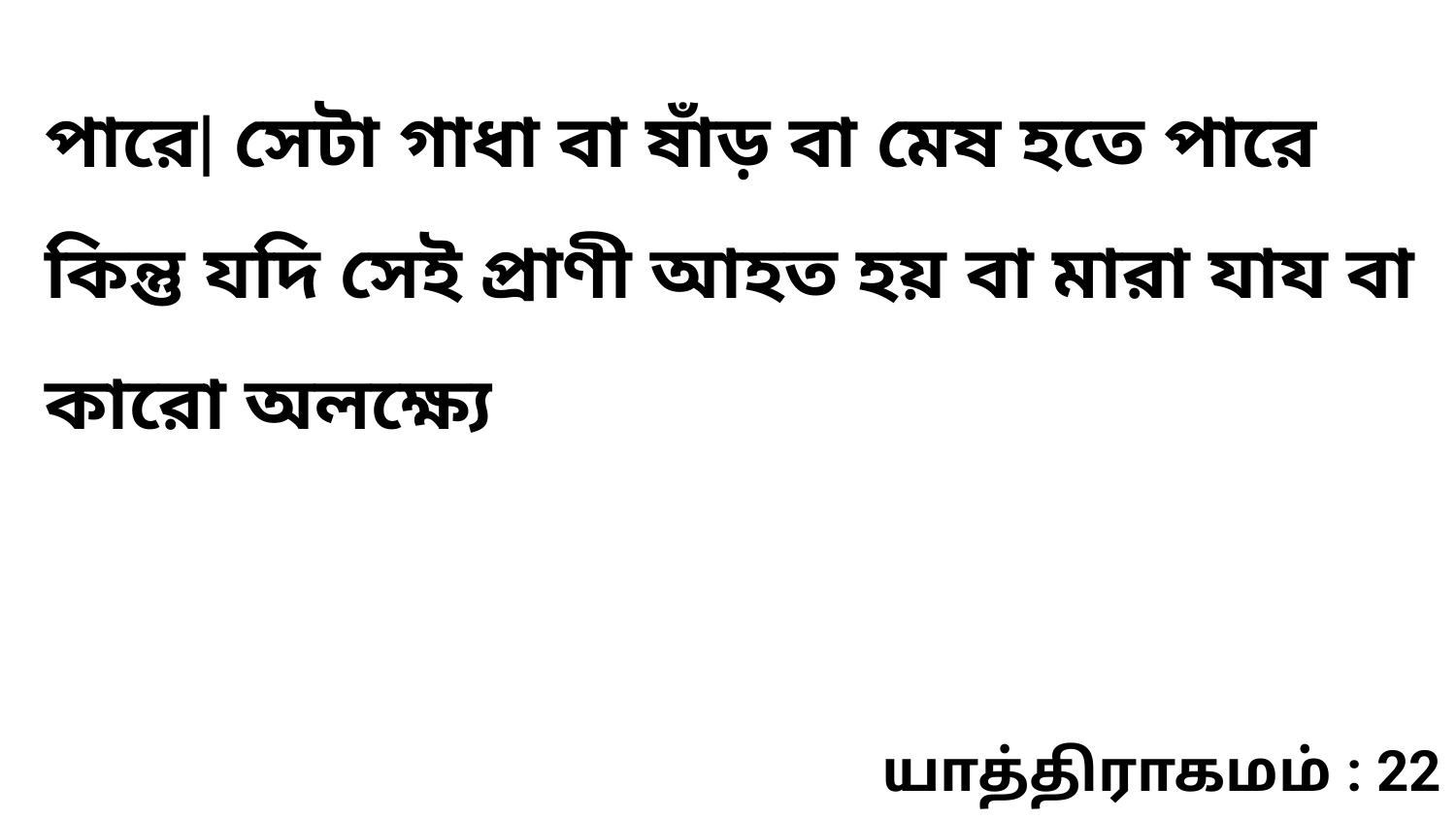

পারে| সেটা গাধা বা ষাঁড় বা মেষ হতে পারে কিন্তু যদি সেই প্রাণী আহত হয় বা মারা যায বা কারো অলক্ষ্যে
யாத்திராகமம் : 22